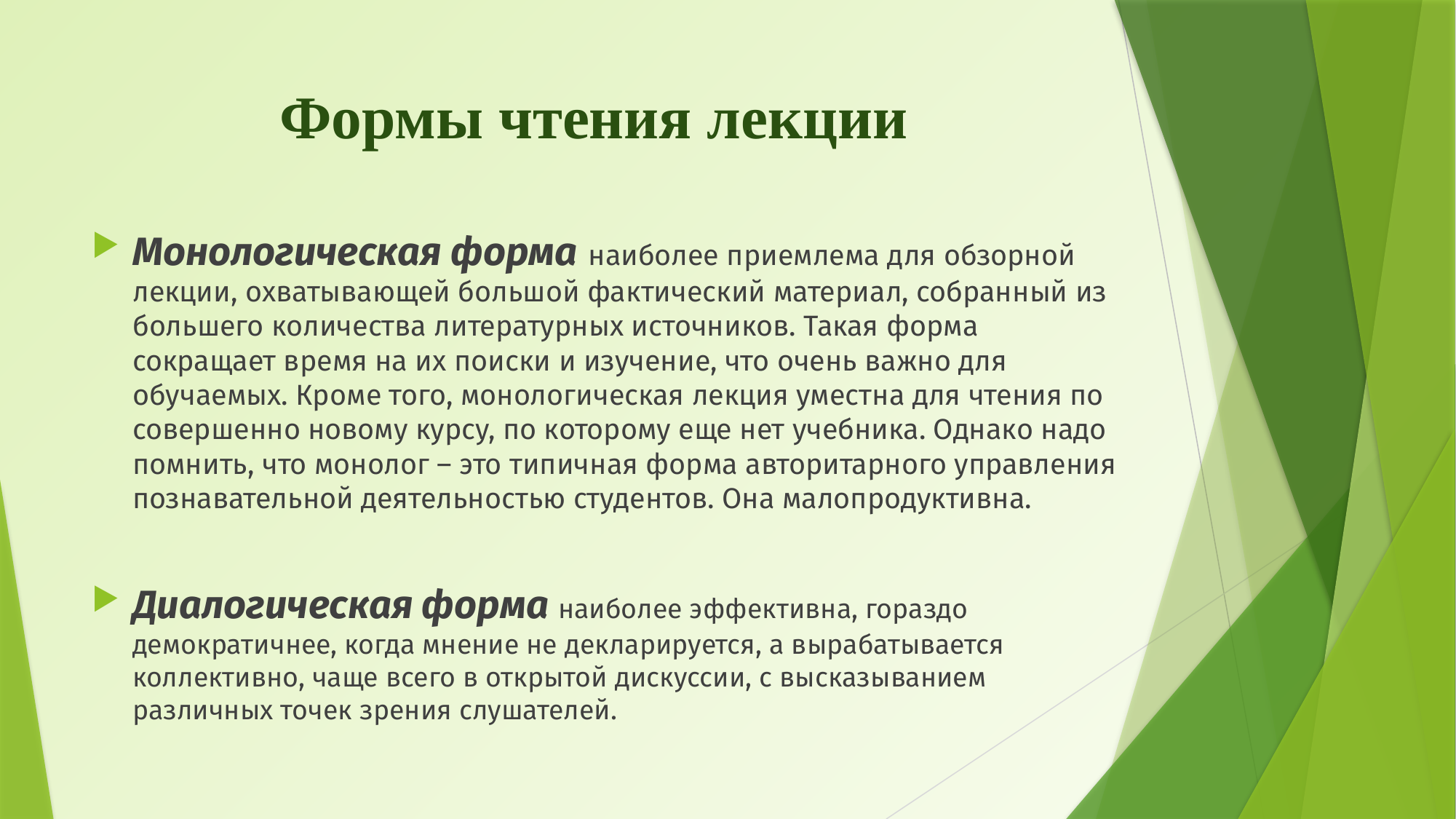

# Формы чтения лекции
Монологическая форма наиболее приемлема для обзорной лекции, охватывающей большой фактический материал, собранный из большего количества литературных источников. Такая форма сокращает время на их поиски и изучение, что очень важно для обучаемых. Кроме того, монологическая лекция уместна для чтения по совершенно новому курсу, по которому еще нет учебника. Однако надо помнить, что монолог – это типичная форма авторитарного управления познавательной деятельностью студентов. Она малопродуктивна.

Диалогическая форма наиболее эффективна, гораздо демократичнее, когда мнение не декларируется, а вырабатывается коллективно, чаще всего в открытой дискуссии, с высказыванием различных точек зрения слушателей.